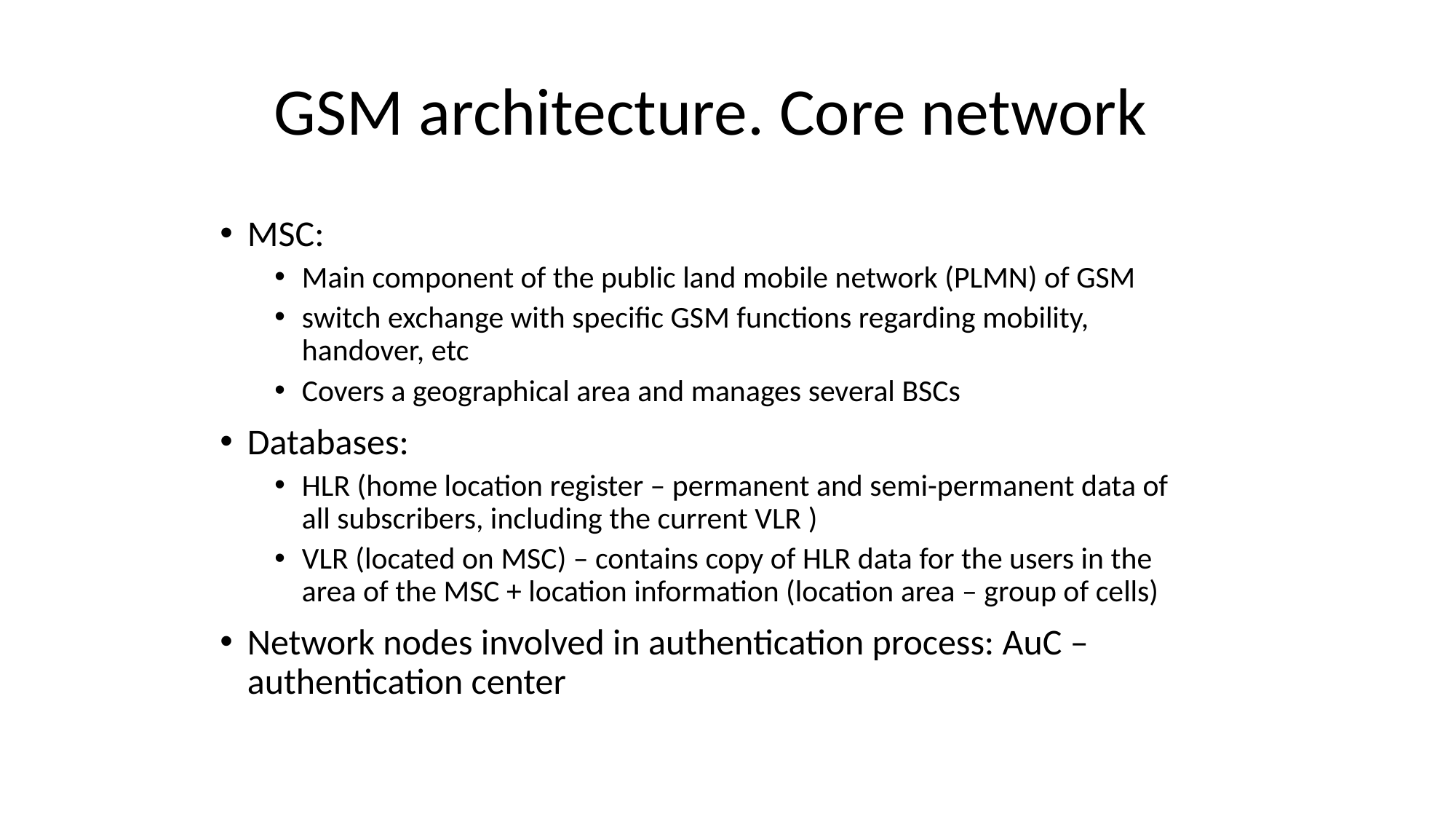

# GSM architecture. Core network
MSC:
Main component of the public land mobile network (PLMN) of GSM
switch exchange with specific GSM functions regarding mobility, handover, etc
Covers a geographical area and manages several BSCs
Databases:
HLR (home location register – permanent and semi-permanent data of all subscribers, including the current VLR )
VLR (located on MSC) – contains copy of HLR data for the users in the area of the MSC + location information (location area – group of cells)
Network nodes involved in authentication process: AuC – authentication center